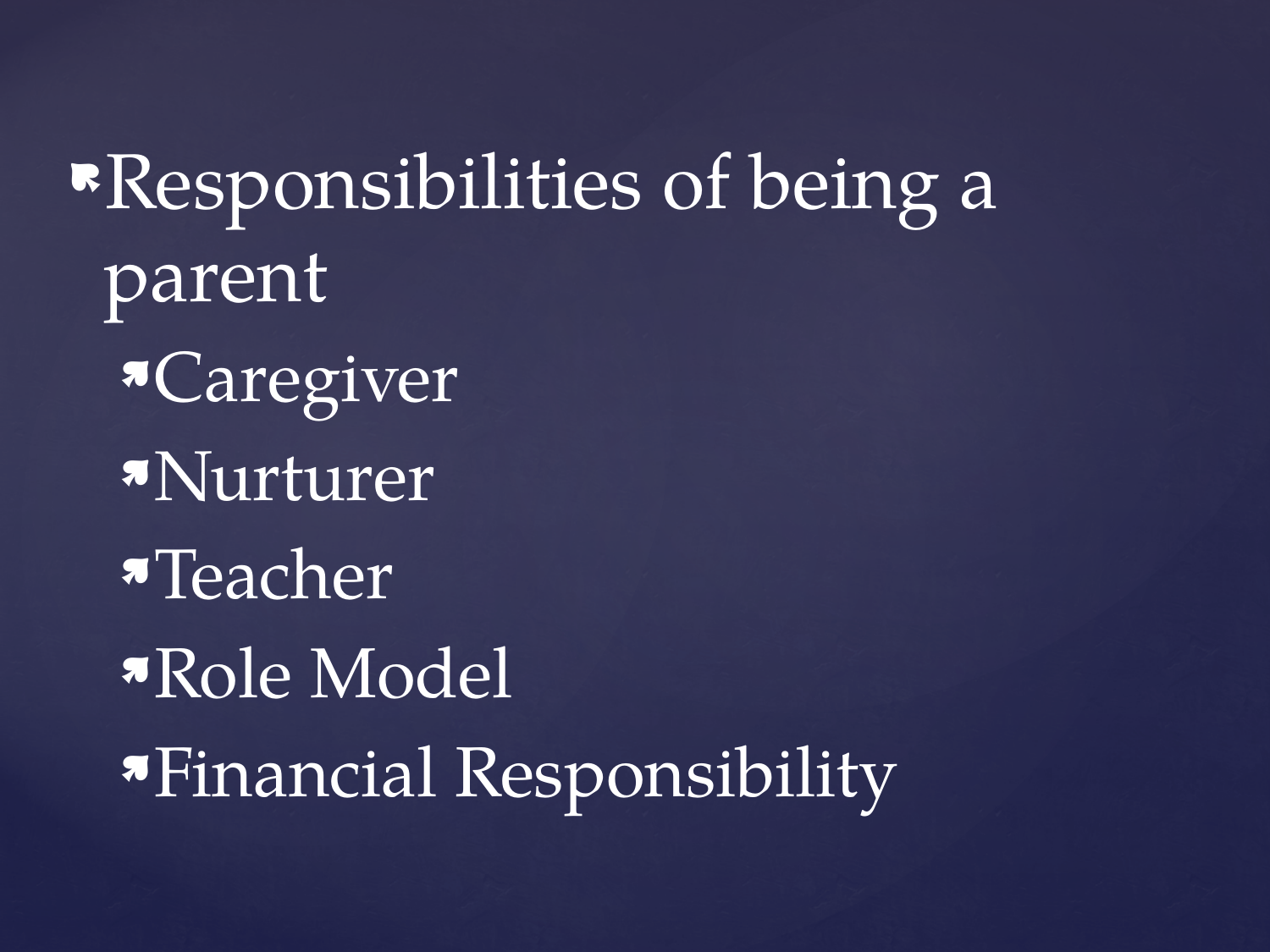

Responsibilities of being a parent
Caregiver
Nurturer
Teacher
Role Model
Financial Responsibility